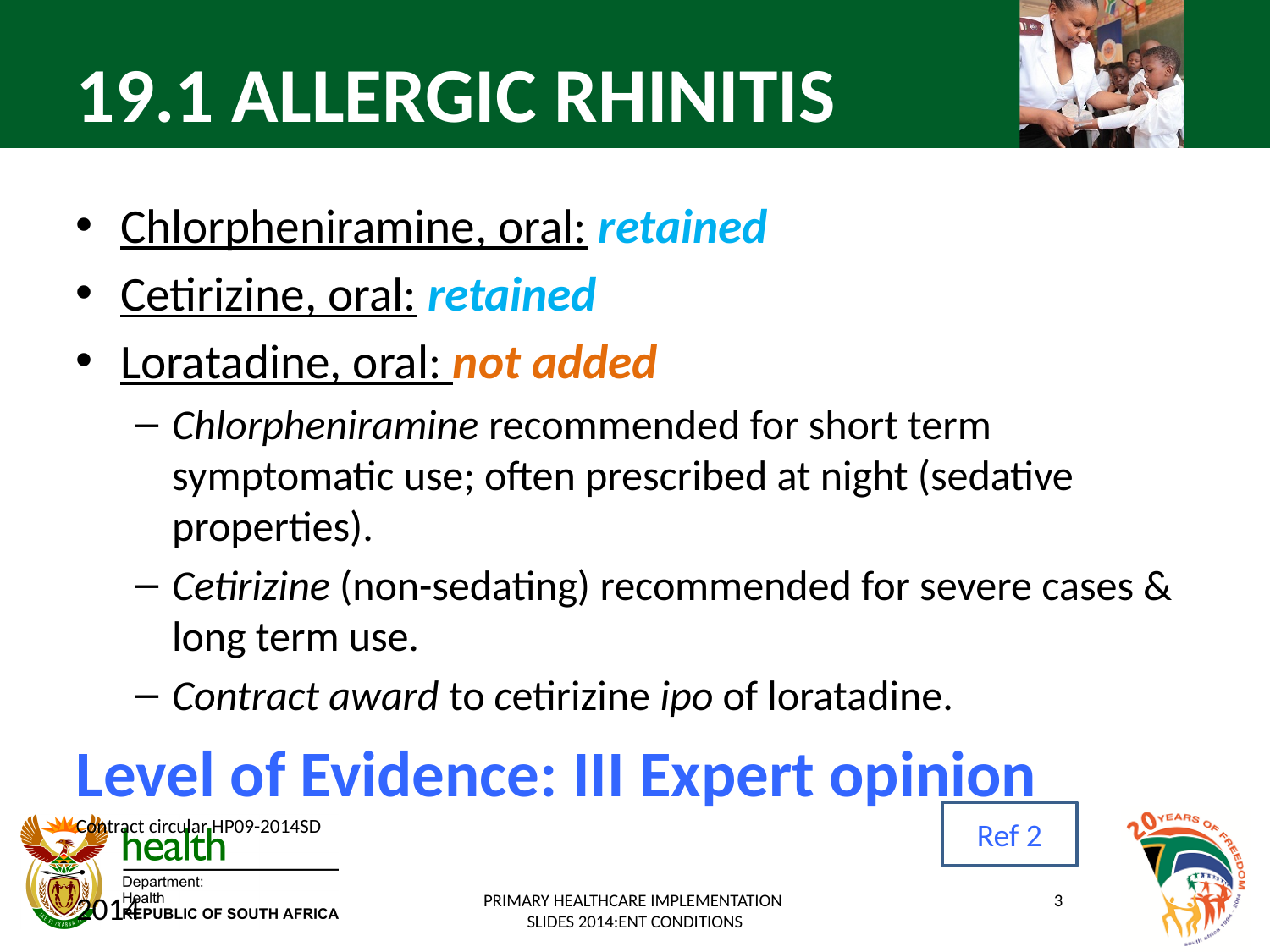

# 19.1 ALLERGIC RHINITIS
Chlorpheniramine, oral: retained
Cetirizine, oral: retained
Loratadine, oral: not added
Chlorpheniramine recommended for short term symptomatic use; often prescribed at night (sedative properties).
Cetirizine (non-sedating) recommended for severe cases & long term use.
Contract award to cetirizine ipo of loratadine.
Level of Evidence: III Expert opinion
Contract circular HP09-2014SD
Ref 2
2014
PRIMARY HEALTHCARE IMPLEMENTATION
SLIDES 2014:ENT CONDITIONS
3